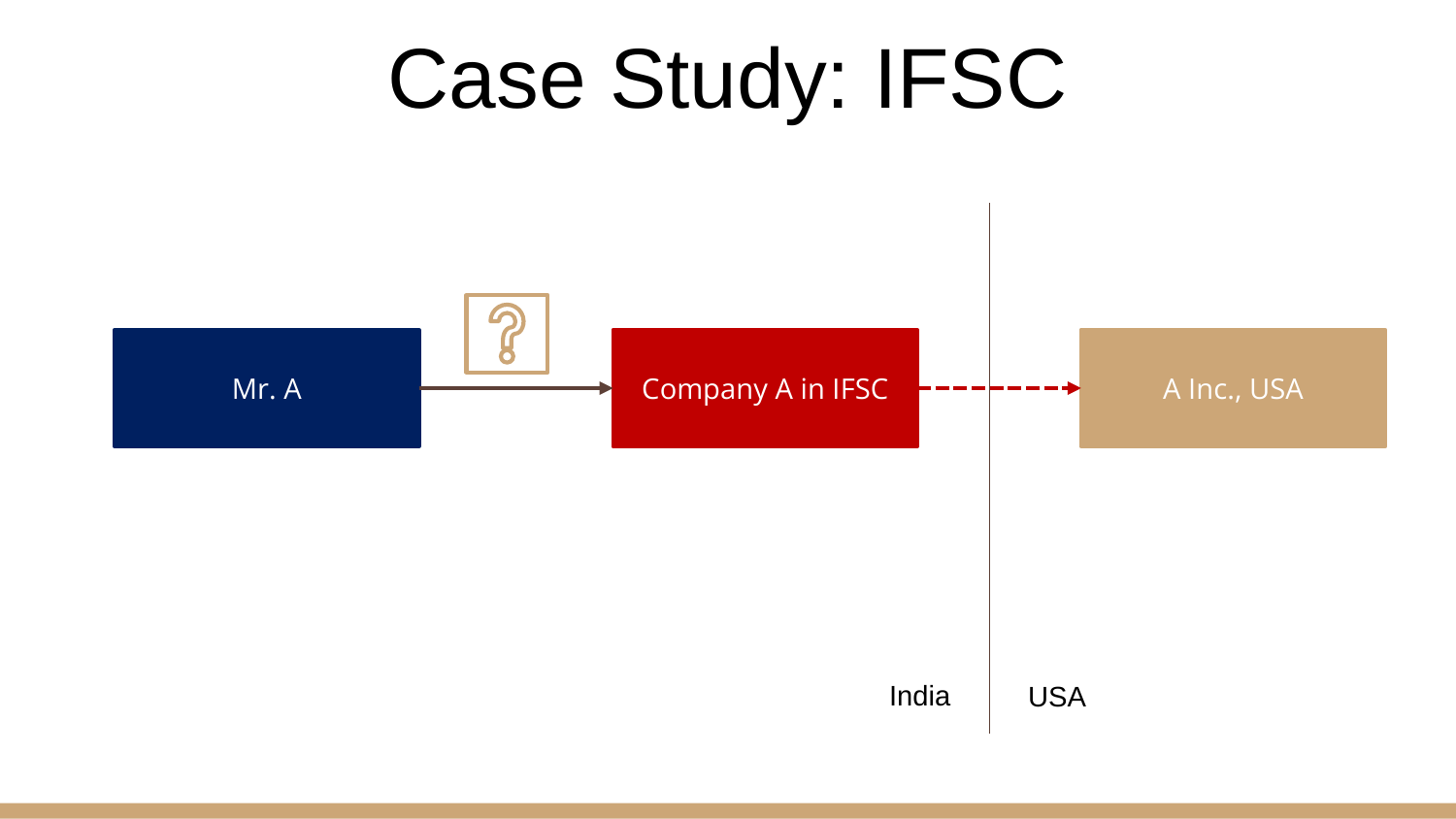

# Case Study: IFSC

Company A in IFSC
A Inc., USA
Mr. A
India
USA